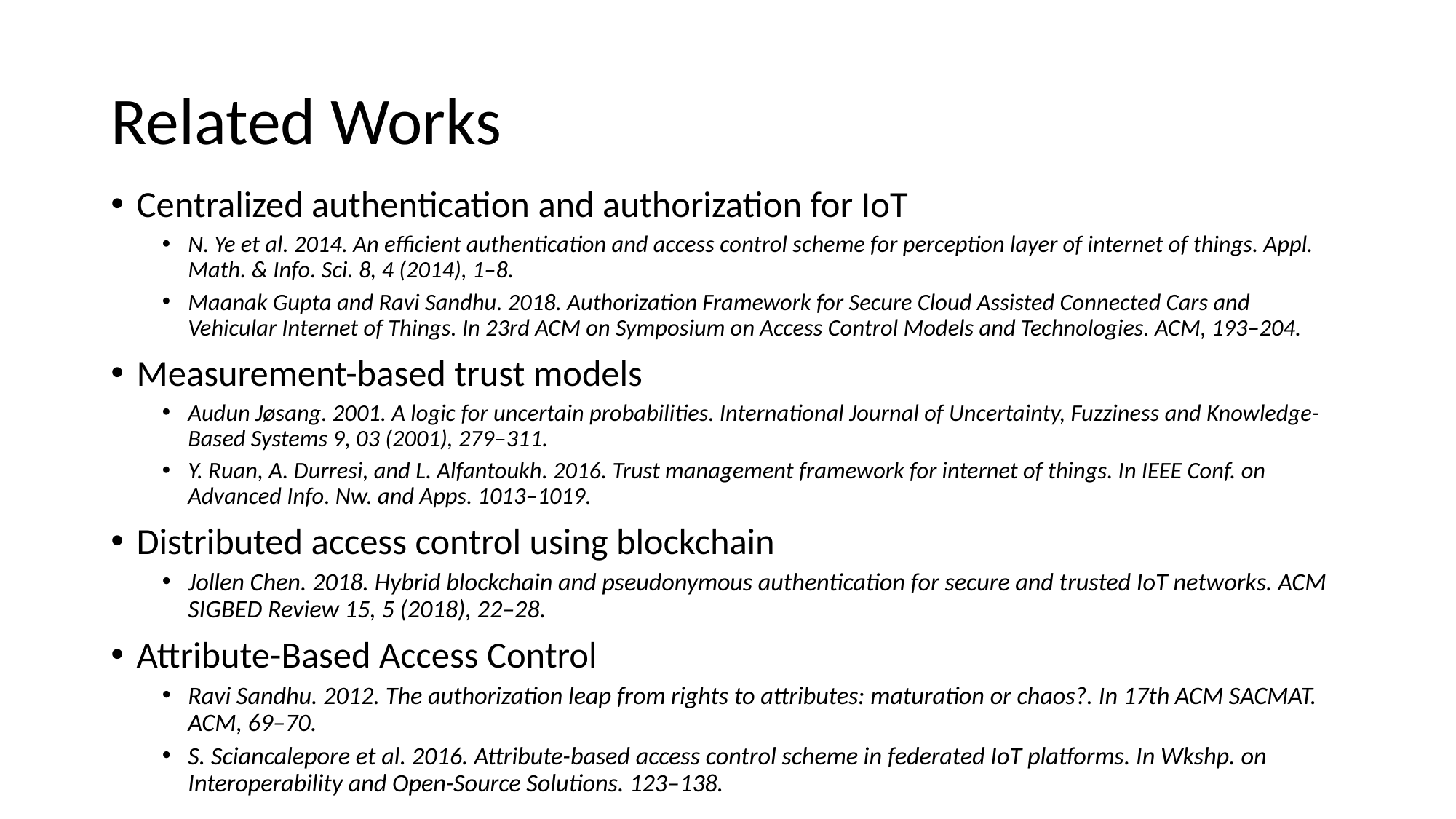

# Related Works
Centralized authentication and authorization for IoT
N. Ye et al. 2014. An efficient authentication and access control scheme for perception layer of internet of things. Appl. Math. & Info. Sci. 8, 4 (2014), 1–8.
Maanak Gupta and Ravi Sandhu. 2018. Authorization Framework for Secure Cloud Assisted Connected Cars and Vehicular Internet of Things. In 23rd ACM on Symposium on Access Control Models and Technologies. ACM, 193–204.
Measurement-based trust models
Audun Jøsang. 2001. A logic for uncertain probabilities. International Journal of Uncertainty, Fuzziness and Knowledge-Based Systems 9, 03 (2001), 279–311.
Y. Ruan, A. Durresi, and L. Alfantoukh. 2016. Trust management framework for internet of things. In IEEE Conf. on Advanced Info. Nw. and Apps. 1013–1019.
Distributed access control using blockchain
Jollen Chen. 2018. Hybrid blockchain and pseudonymous authentication for secure and trusted IoT networks. ACM SIGBED Review 15, 5 (2018), 22–28.
Attribute-Based Access Control
Ravi Sandhu. 2012. The authorization leap from rights to attributes: maturation or chaos?. In 17th ACM SACMAT. ACM, 69–70.
S. Sciancalepore et al. 2016. Attribute-based access control scheme in federated IoT platforms. In Wkshp. on Interoperability and Open-Source Solutions. 123–138.